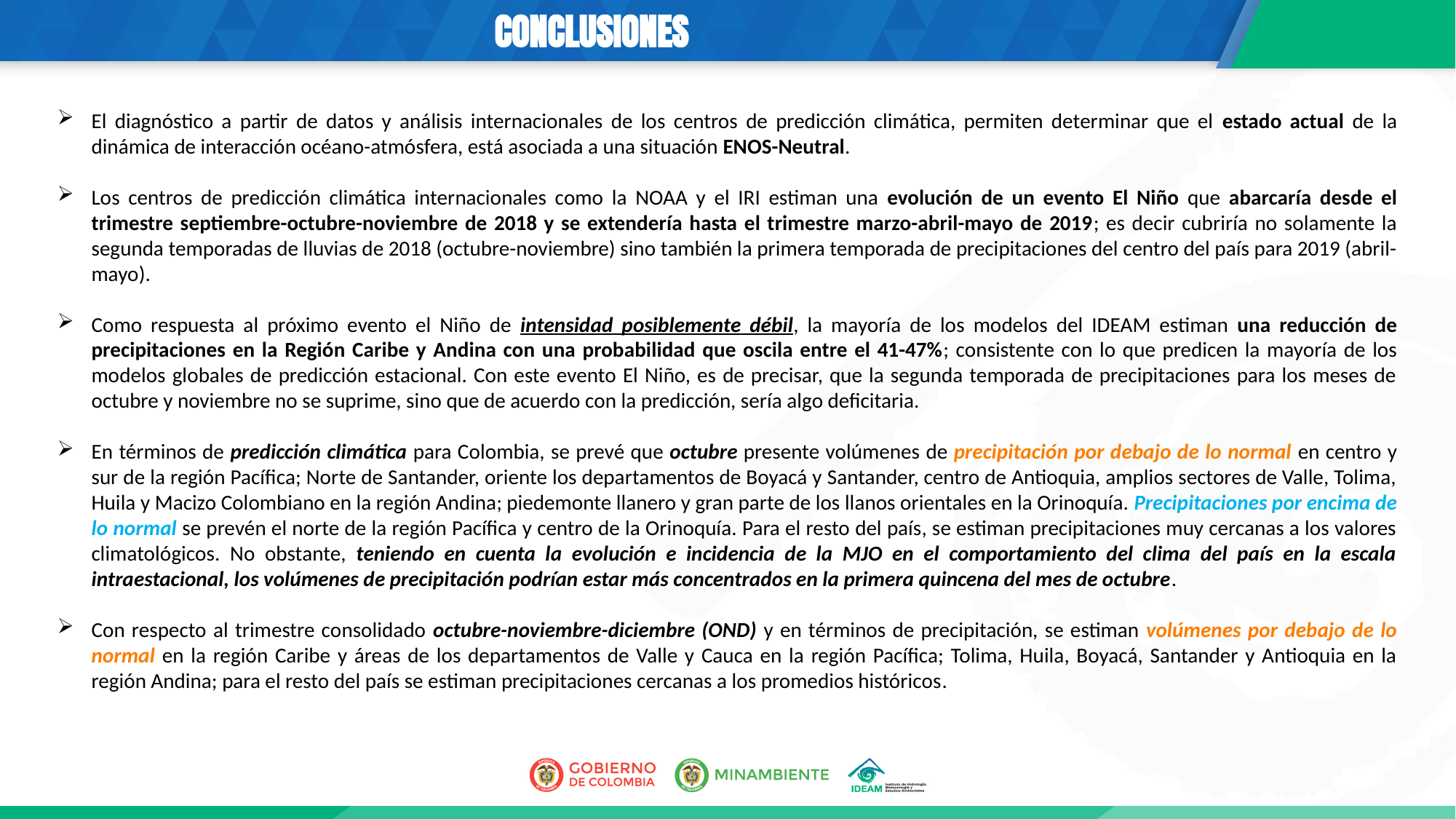

# CONCLUSIONES
El diagnóstico a partir de datos y análisis internacionales de los centros de predicción climática, permiten determinar que el estado actual de la dinámica de interacción océano-atmósfera, está asociada a una situación ENOS-Neutral.

Los centros de predicción climática internacionales como la NOAA y el IRI estiman una evolución de un evento El Niño que abarcaría desde el trimestre septiembre-octubre-noviembre de 2018 y se extendería hasta el trimestre marzo-abril-mayo de 2019; es decir cubriría no solamente la segunda temporadas de lluvias de 2018 (octubre-noviembre) sino también la primera temporada de precipitaciones del centro del país para 2019 (abril-mayo).

Como respuesta al próximo evento el Niño de intensidad posiblemente débil, la mayoría de los modelos del IDEAM estiman una reducción de precipitaciones en la Región Caribe y Andina con una probabilidad que oscila entre el 41-47%; consistente con lo que predicen la mayoría de los modelos globales de predicción estacional. Con este evento El Niño, es de precisar, que la segunda temporada de precipitaciones para los meses de octubre y noviembre no se suprime, sino que de acuerdo con la predicción, sería algo deficitaria.

En términos de predicción climática para Colombia, se prevé que octubre presente volúmenes de precipitación por debajo de lo normal en centro y sur de la región Pacífica; Norte de Santander, oriente los departamentos de Boyacá y Santander, centro de Antioquia, amplios sectores de Valle, Tolima, Huila y Macizo Colombiano en la región Andina; piedemonte llanero y gran parte de los llanos orientales en la Orinoquía. Precipitaciones por encima de lo normal se prevén el norte de la región Pacífica y centro de la Orinoquía. Para el resto del país, se estiman precipitaciones muy cercanas a los valores climatológicos. No obstante, teniendo en cuenta la evolución e incidencia de la MJO en el comportamiento del clima del país en la escala intraestacional, los volúmenes de precipitación podrían estar más concentrados en la primera quincena del mes de octubre.

Con respecto al trimestre consolidado octubre-noviembre-diciembre (OND) y en términos de precipitación, se estiman volúmenes por debajo de lo normal en la región Caribe y áreas de los departamentos de Valle y Cauca en la región Pacífica; Tolima, Huila, Boyacá, Santander y Antioquia en la región Andina; para el resto del país se estiman precipitaciones cercanas a los promedios históricos.